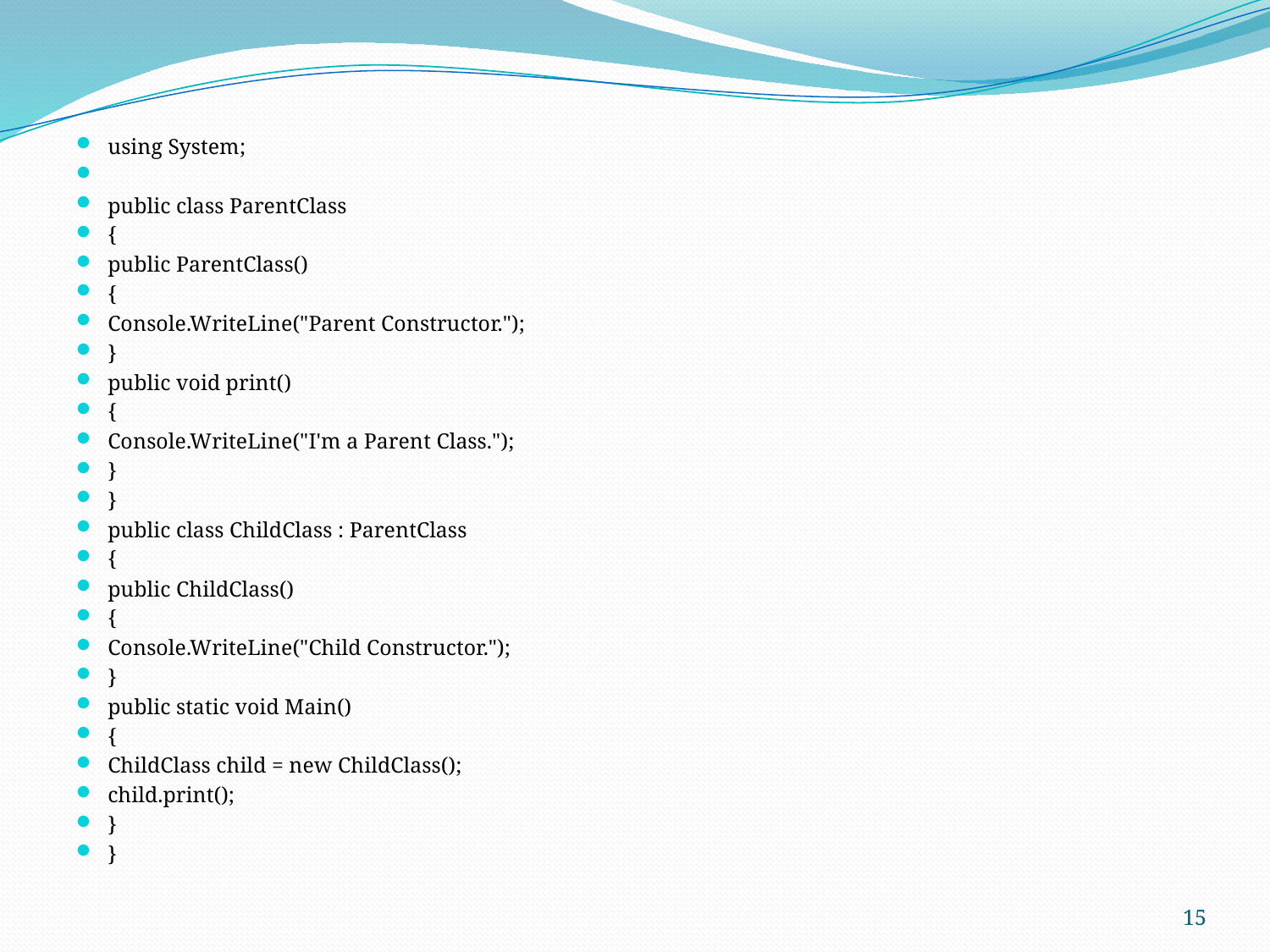

using System;

public class ParentClass
{
public ParentClass()
{
Console.WriteLine("Parent Constructor.");
}
public void print()
{
Console.WriteLine("I'm a Parent Class.");
}
}
public class ChildClass : ParentClass
{
public ChildClass()
{
Console.WriteLine("Child Constructor.");
}
public static void Main()
{
ChildClass child = new ChildClass();
child.print();
}
}

15